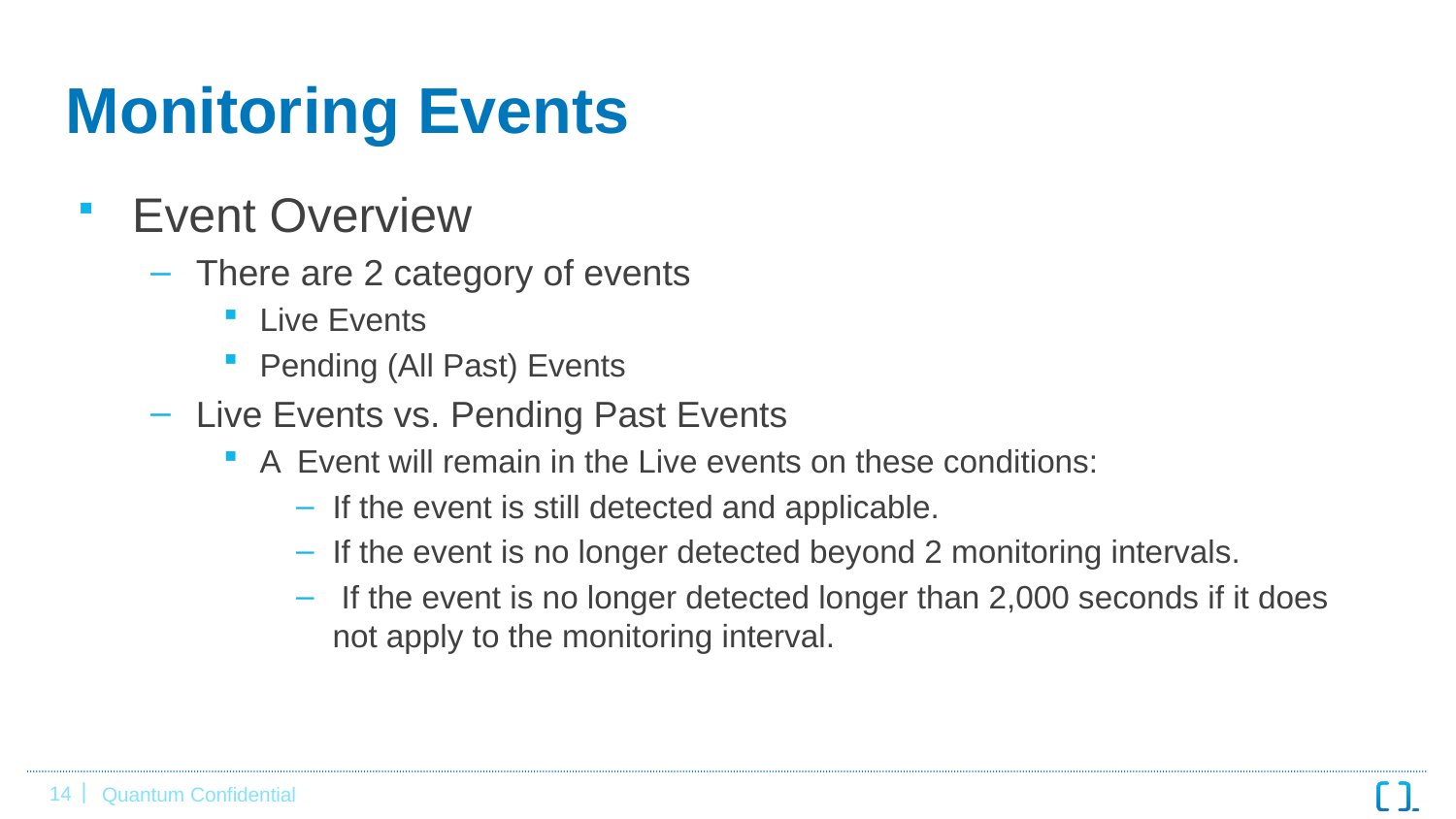

# Monitoring Events
Event Overview
There are 2 category of events
Live Events
Pending (All Past) Events
Live Events vs. Pending Past Events
A  Event will remain in the Live events on these conditions:
If the event is still detected and applicable.
If the event is no longer detected beyond 2 monitoring intervals.
 If the event is no longer detected longer than 2,000 seconds if it does not apply to the monitoring interval.